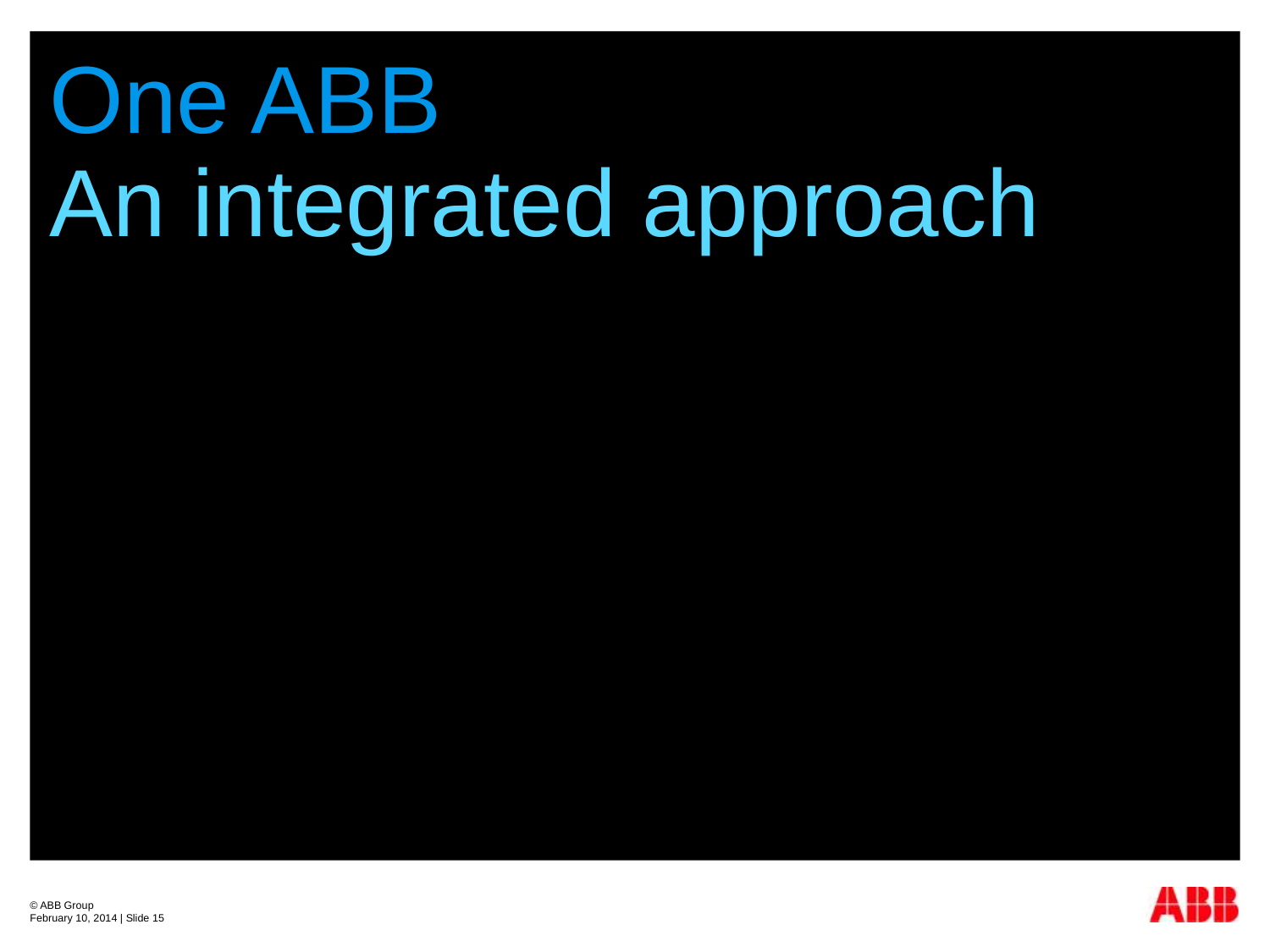

One ABB
An integrated approach

© ABB Group
February 10, 2014 | Slide 15